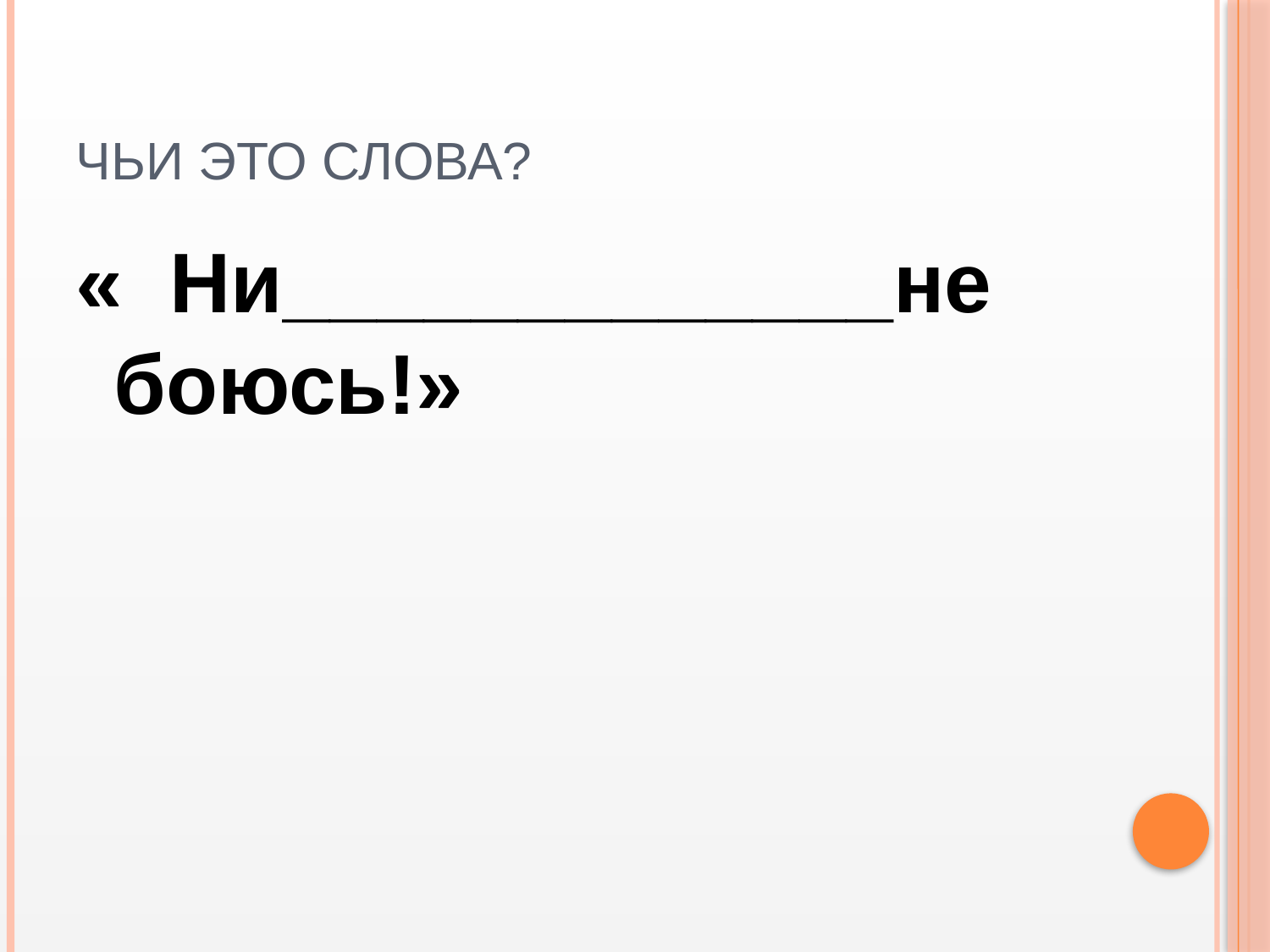

# Чьи это слова?
«  Ни_____________не боюсь!»